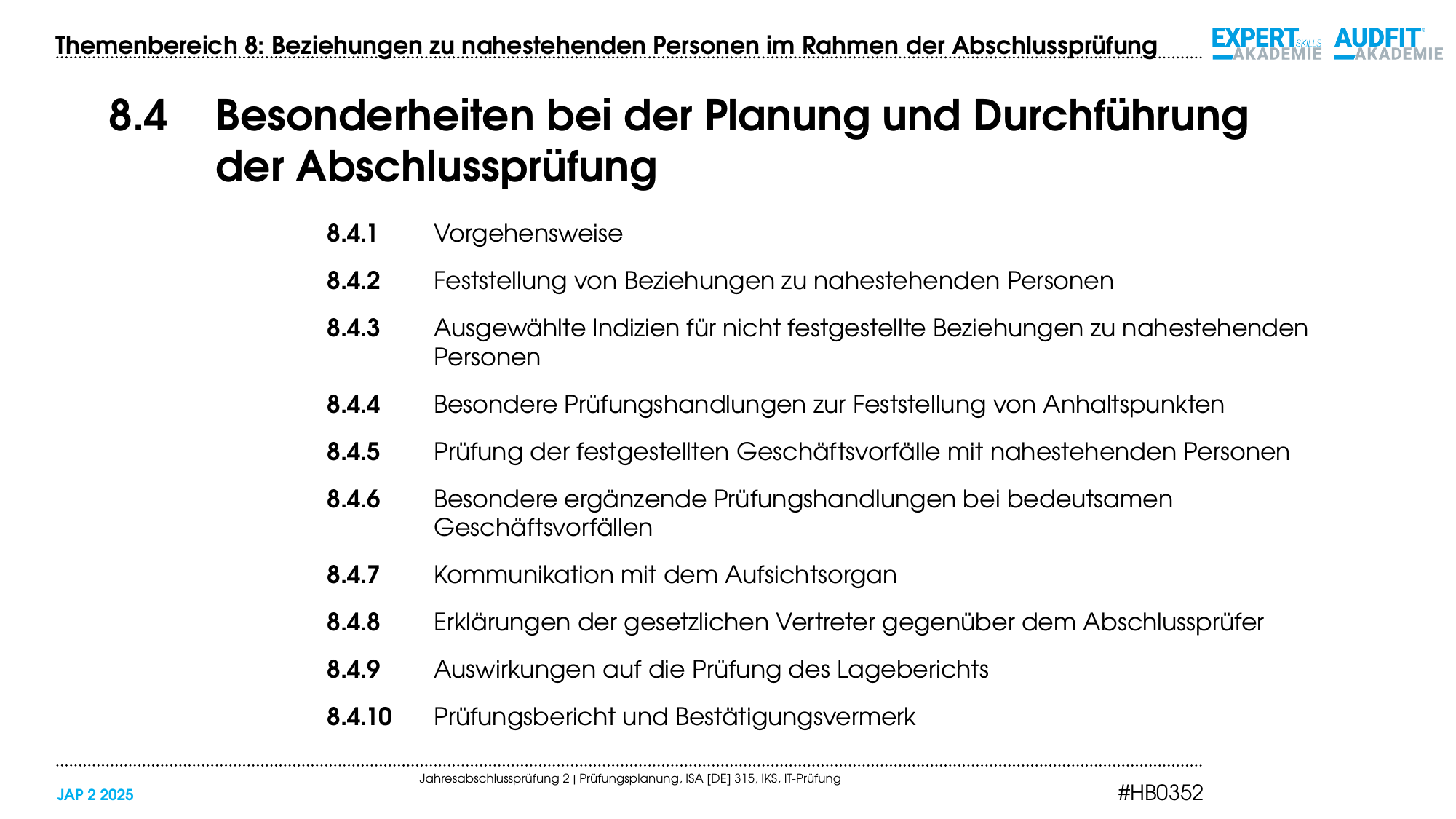

Themenbereich 8: Beziehungen zu nahestehenden Personen im Rahmen der Abschlussprüfung
8.4	Besonderheiten bei der Planung und Durchführung der Abschlussprüfung
8.4.1	Vorgehensweise
8.4.2	Feststellung von Beziehungen zu nahestehenden Personen
8.4.3	Ausgewählte Indizien für nicht festgestellte Beziehungen zu nahestehenden Personen
8.4.4	Besondere Prüfungshandlungen zur Feststellung von Anhaltspunkten
8.4.5	Prüfung der festgestellten Geschäftsvorfälle mit nahestehenden Personen
8.4.6	Besondere ergänzende Prüfungshandlungen bei bedeutsamen Geschäftsvorfällen
8.4.7	Kommunikation mit dem Aufsichtsorgan
8.4.8	Erklärungen der gesetzlichen Vertreter gegenüber dem Abschlussprüfer
8.4.9	Auswirkungen auf die Prüfung des Lageberichts
8.4.10	Prüfungsbericht und Bestätigungsvermerk